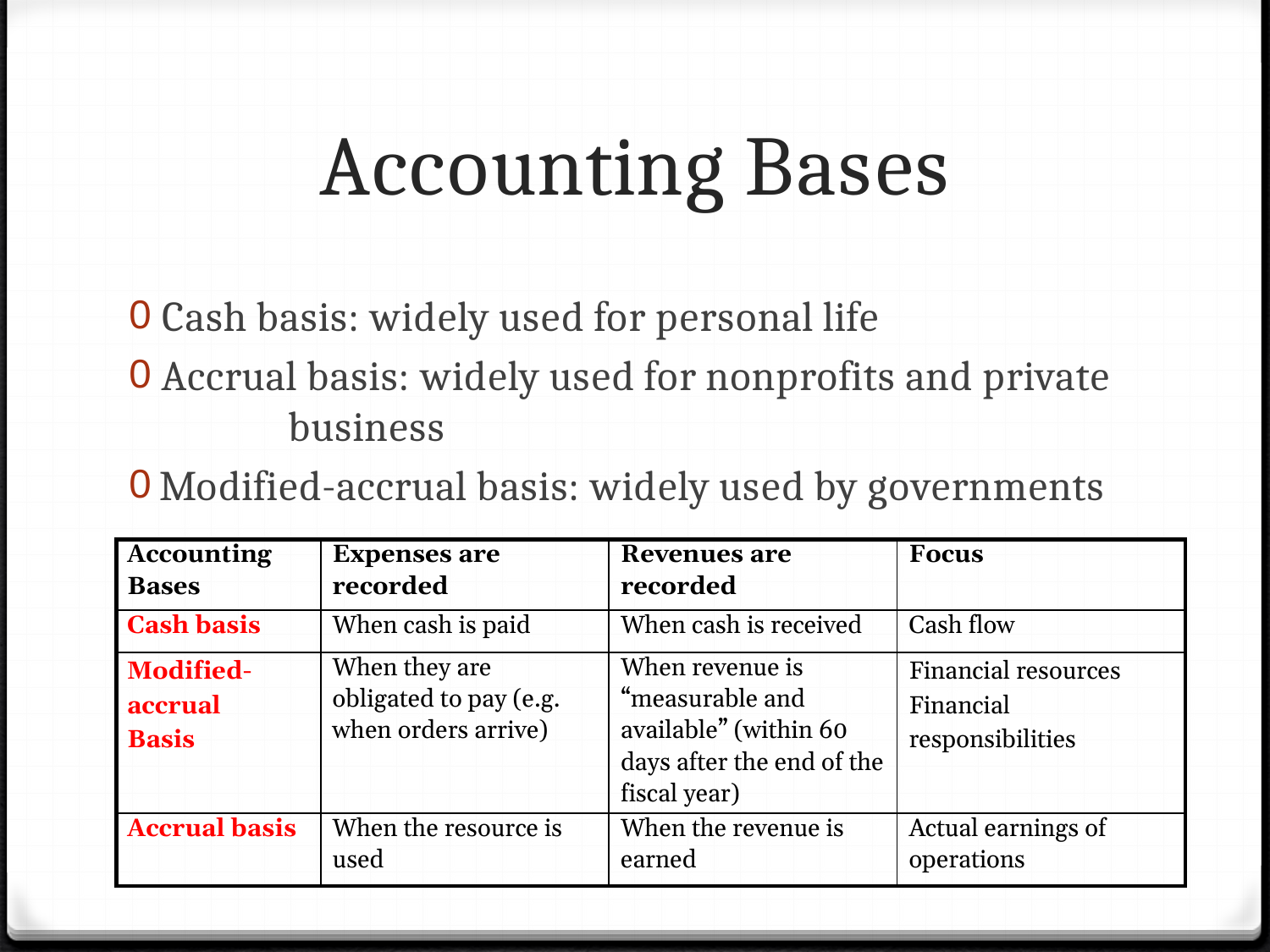

# Accounting Bases
Cash basis: widely used for personal life
Accrual basis: widely used for nonprofits and private 	business
Modified-accrual basis: widely used by governments

| Accounting Bases | Expenses are recorded | Revenues are recorded | Focus |
| --- | --- | --- | --- |
| Cash basis | When cash is paid | When cash is received | Cash flow |
| Modified- accrual Basis | When they are obligated to pay (e.g. when orders arrive) | When revenue is “measurable and available” (within 60 days after the end of the fiscal year) | Financial resources Financial responsibilities |
| Accrual basis | When the resource is used | When the revenue is earned | Actual earnings of operations |